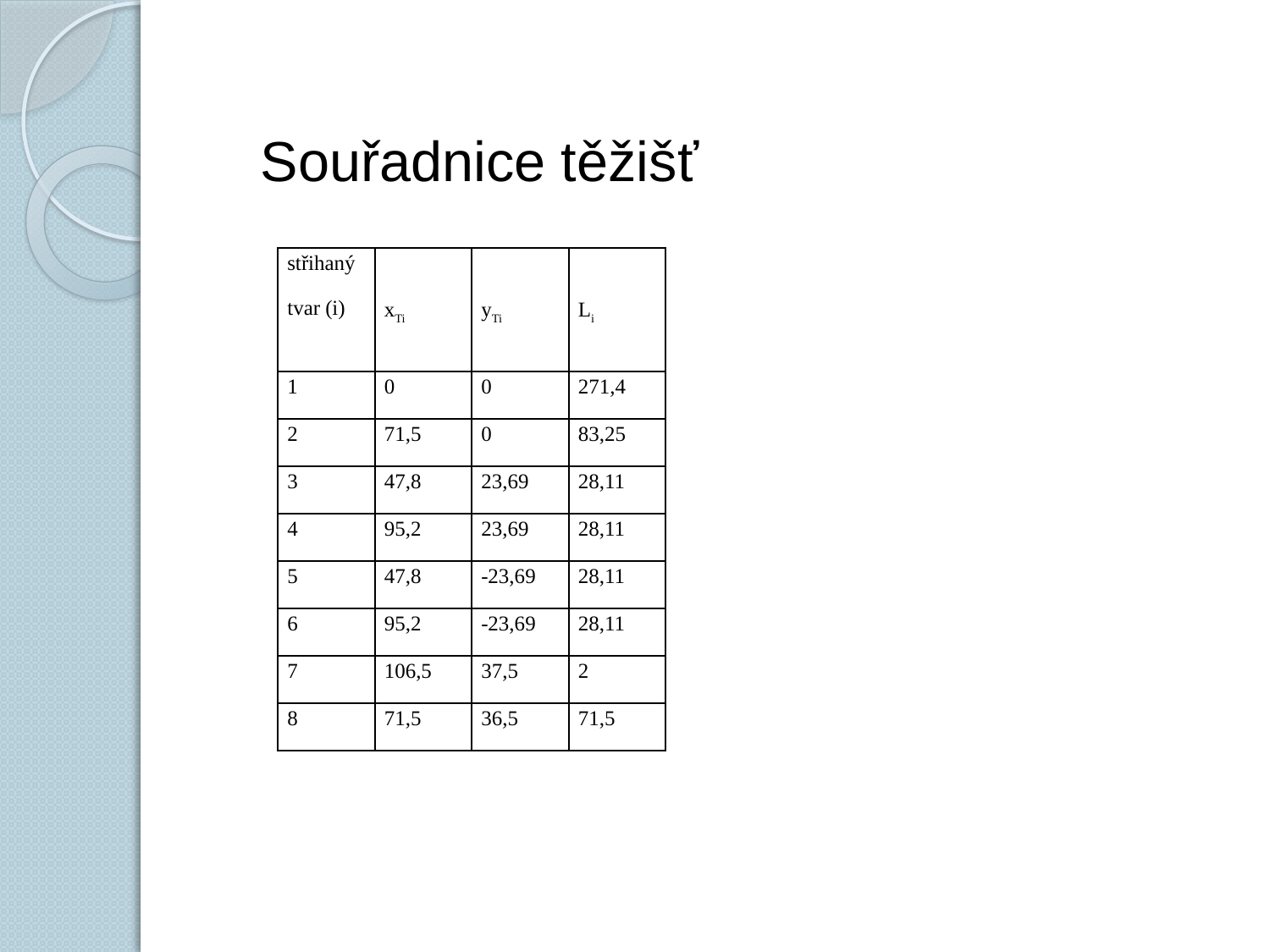

Souřadnice těžišť
| střihaný tvar (i) | xTi | yTi | Li |
| --- | --- | --- | --- |
| 1 | 0 | 0 | 271,4 |
| 2 | 71,5 | 0 | 83,25 |
| 3 | 47,8 | 23,69 | 28,11 |
| 4 | 95,2 | 23,69 | 28,11 |
| 5 | 47,8 | -23,69 | 28,11 |
| 6 | 95,2 | -23,69 | 28,11 |
| 7 | 106,5 | 37,5 | 2 |
| 8 | 71,5 | 36,5 | 71,5 |